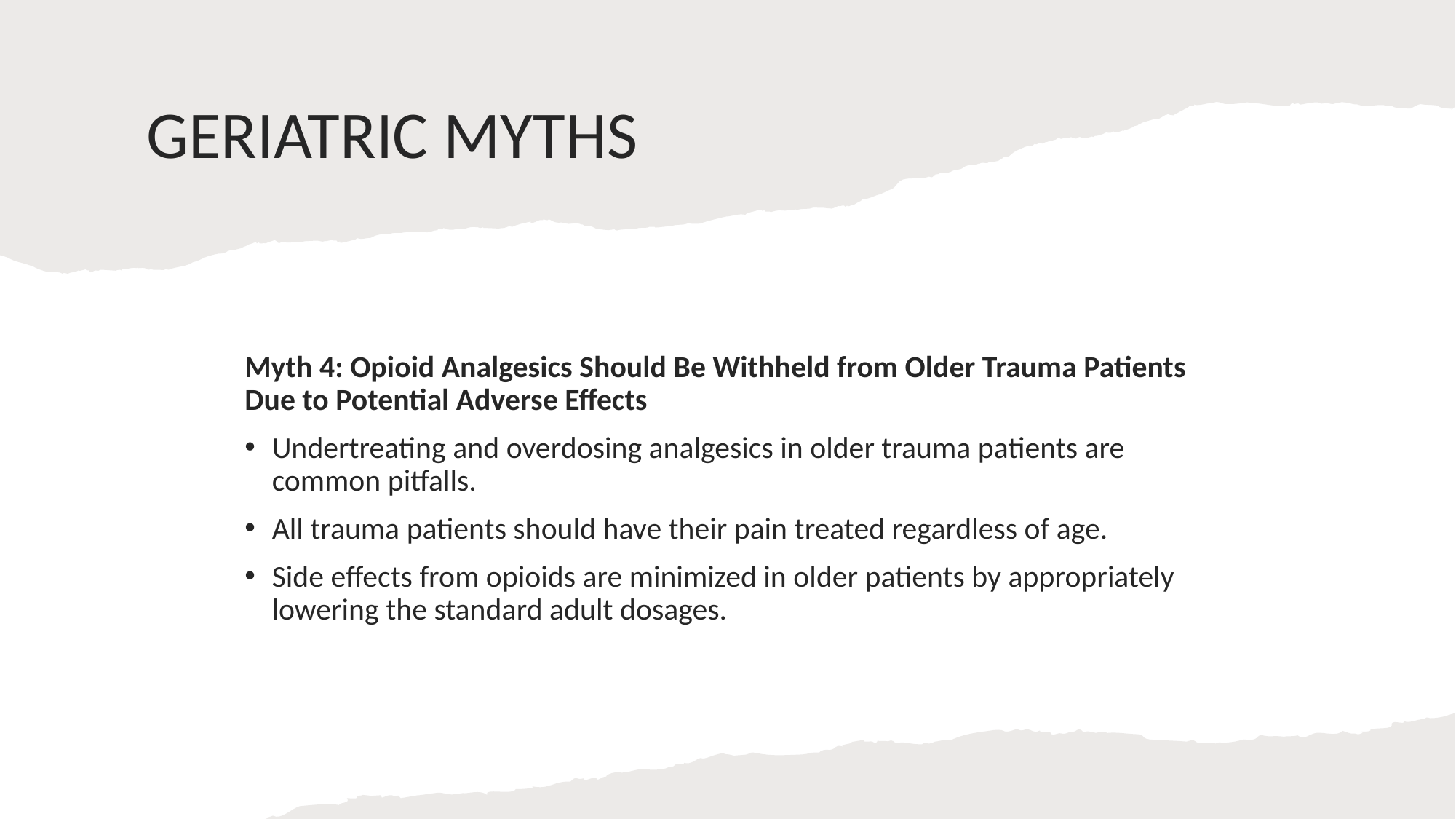

# GERIATRIC MYTHS
Myth 4: Opioid Analgesics Should Be Withheld from Older Trauma Patients Due to Potential Adverse Effects
Undertreating and overdosing analgesics in older trauma patients are common pitfalls.
All trauma patients should have their pain treated regardless of age.
Side effects from opioids are minimized in older patients by appropriately lowering the standard adult dosages.